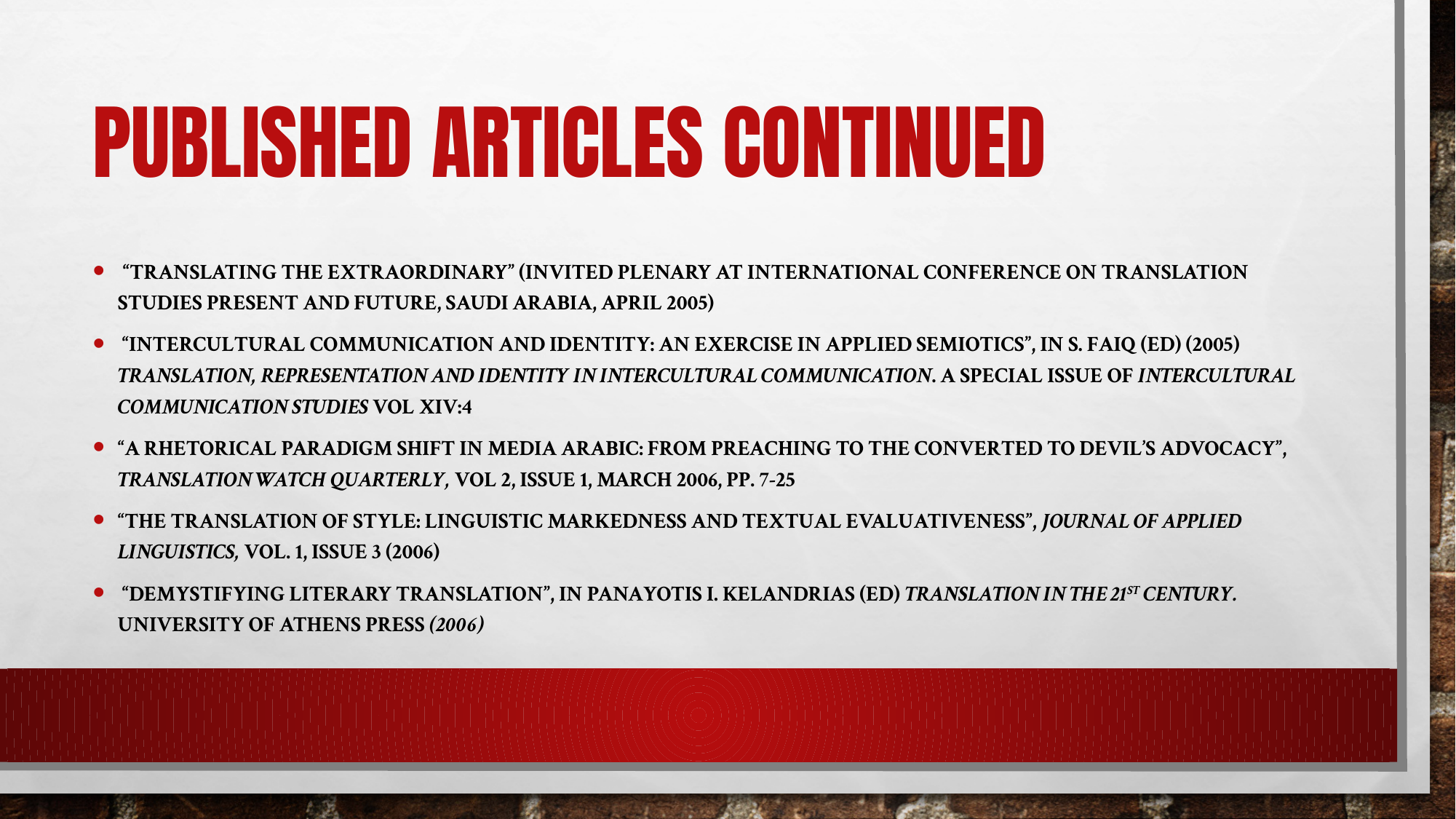

# Published ARTICLES CONTINUED
 “Translating the Extraordinary” (invited plenary at International Conference on Translation Studies Present and Future, Saudi Arabia, April 2005)
 “Intercultural Communication and Identity: An Exercise in Applied Semiotics”, in S. Faiq (ed) (2005) Translation, Representation and Identity in Intercultural Communication. A special issue of Intercultural Communication Studies Vol XIV:4
“A Rhetorical Paradigm Shift in Media Arabic: from Preaching to the Converted to Devil’s Advocacy”, Translation Watch Quarterly, Vol 2, Issue 1, March 2006, pp. 7-25
“The Translation of Style: Linguistic Markedness and Textual Evaluativeness”, Journal of Applied Linguistics, Vol. 1, Issue 3 (2006)
 “Demystifying Literary Translation”, in Panayotis I. Kelandrias (ed) Translation in the 21st Century. University of Athens Press (2006)